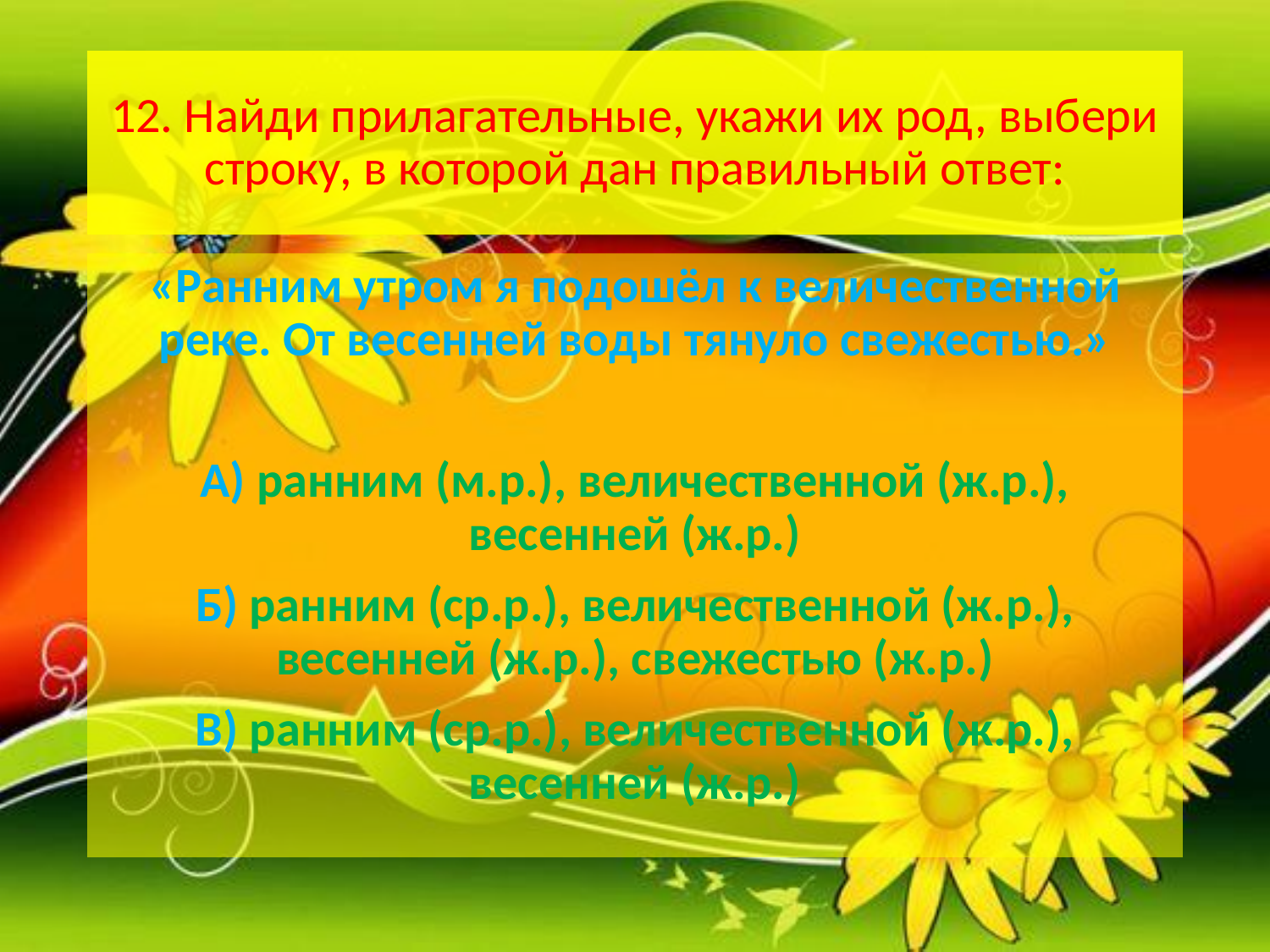

# 12. Найди прилагательные, укажи их род, выбери строку, в которой дан правильный ответ:
«Ранним утром я подошёл к величественной реке. От весенней воды тянуло свежестью.»

А) ранним (м.р.), величественной (ж.р.), весенней (ж.р.)
Б) ранним (ср.р.), величественной (ж.р.), весенней (ж.р.), свежестью (ж.р.)
В) ранним (ср.р.), величественной (ж.р.), весенней (ж.р.)